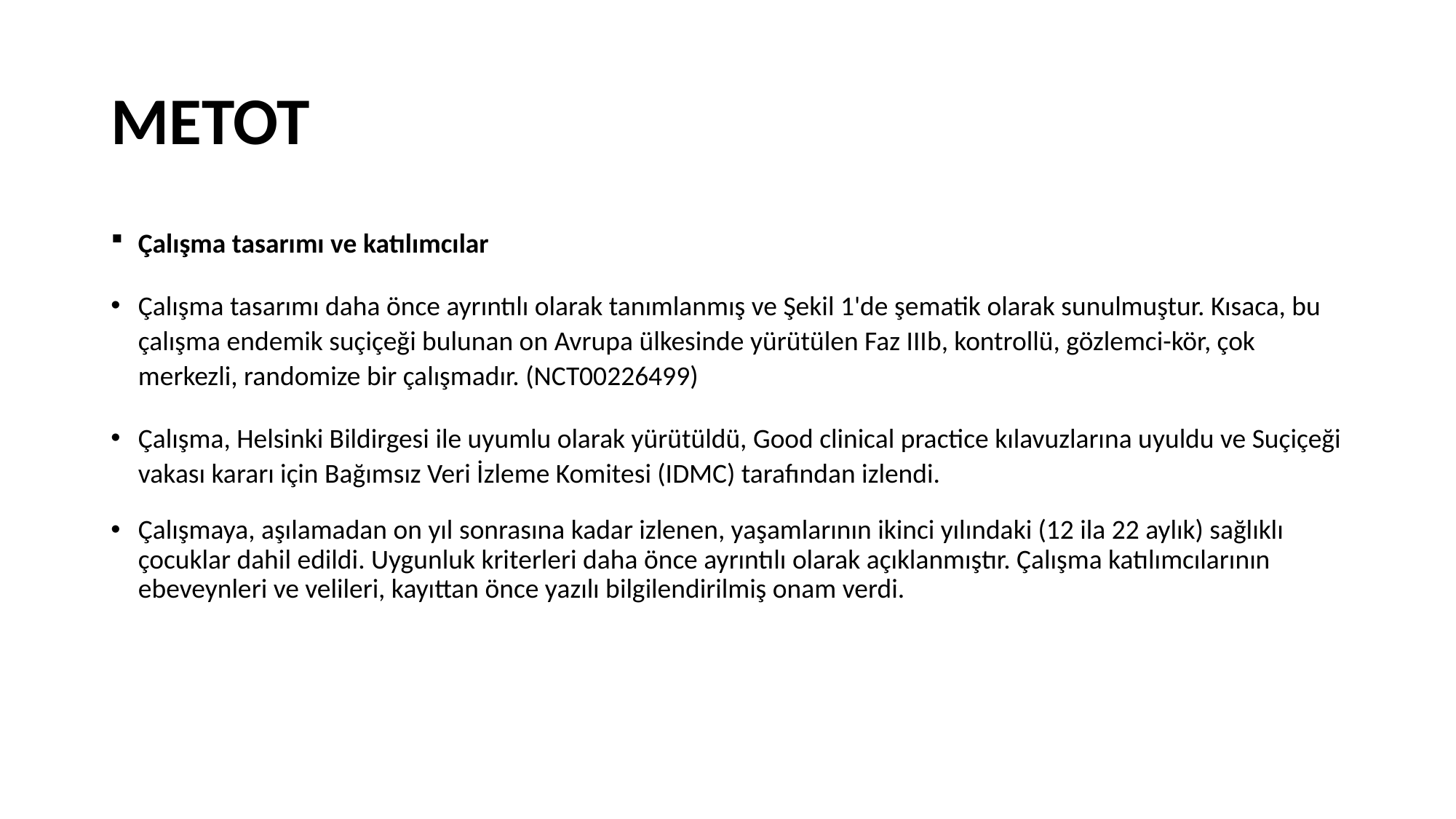

# METOT
Çalışma tasarımı ve katılımcılar
Çalışma tasarımı daha önce ayrıntılı olarak tanımlanmış ve Şekil 1'de şematik olarak sunulmuştur. Kısaca, bu çalışma endemik suçiçeği bulunan on Avrupa ülkesinde yürütülen Faz IIIb, kontrollü, gözlemci-kör, çok merkezli, randomize bir çalışmadır. (NCT00226499)
Çalışma, Helsinki Bildirgesi ile uyumlu olarak yürütüldü, Good clinical practice kılavuzlarına uyuldu ve Suçiçeği vakası kararı için Bağımsız Veri İzleme Komitesi (IDMC) tarafından izlendi.
Çalışmaya, aşılamadan on yıl sonrasına kadar izlenen, yaşamlarının ikinci yılındaki (12 ila 22 aylık) sağlıklı çocuklar dahil edildi. Uygunluk kriterleri daha önce ayrıntılı olarak açıklanmıştır. Çalışma katılımcılarının ebeveynleri ve velileri, kayıttan önce yazılı bilgilendirilmiş onam verdi.